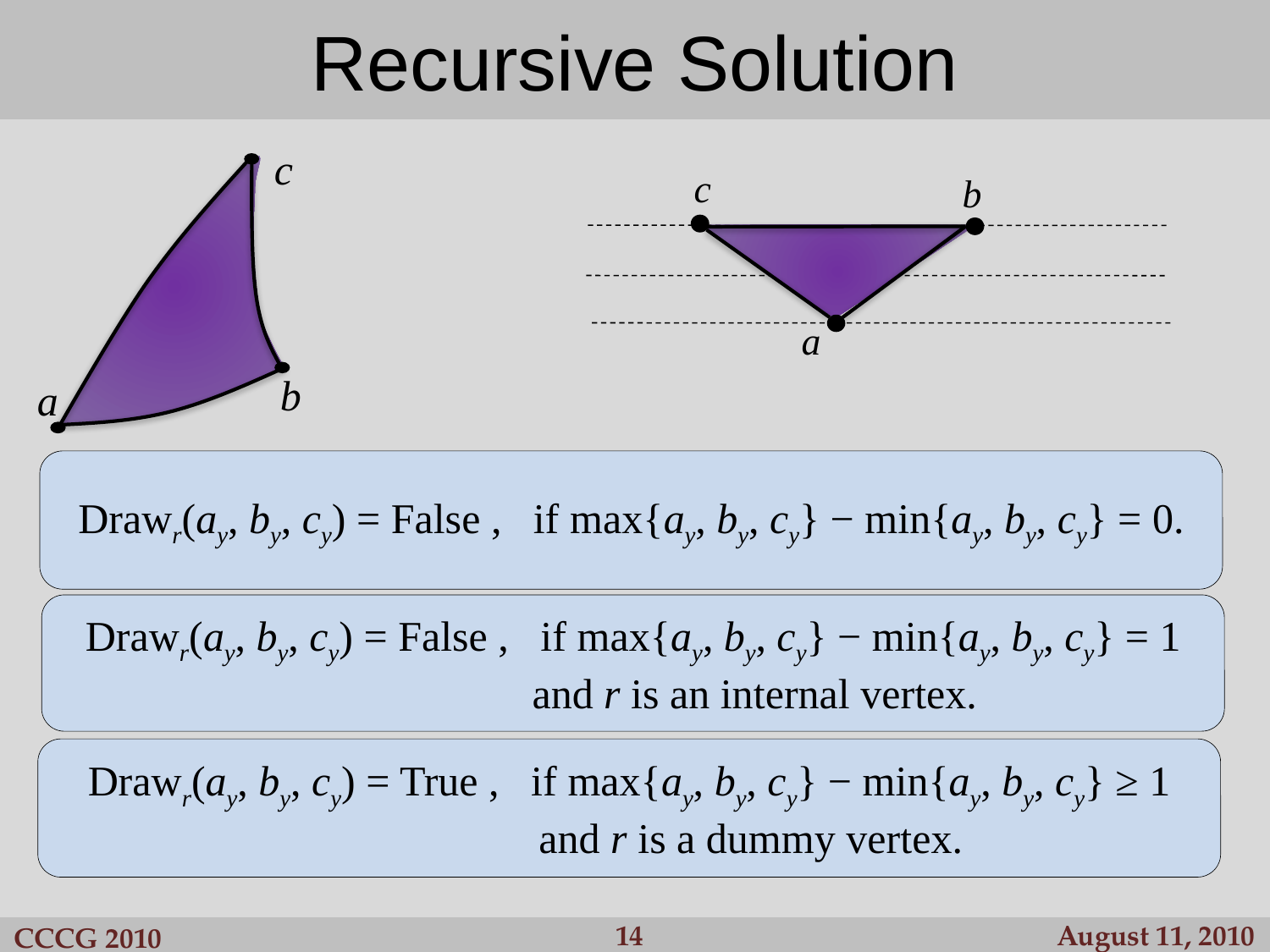

Previous Results
Recursive Solution
c

c
b

a

b

a

Drawr(ay, by, cy) = False ,   if max{ay, by, cy} − min{ay, by, cy} = 0.
Drawr(ay, by, cy) = False ,   if max{ay, by, cy} − min{ay, by, cy} = 1
                        and r is an internal vertex.
Drawr(ay, by, cy) = True ,   if max{ay, by, cy} − min{ay, by, cy} ≥ 1
                        and r is a dummy vertex.
August 11, 2010
CCCG 2010

 14